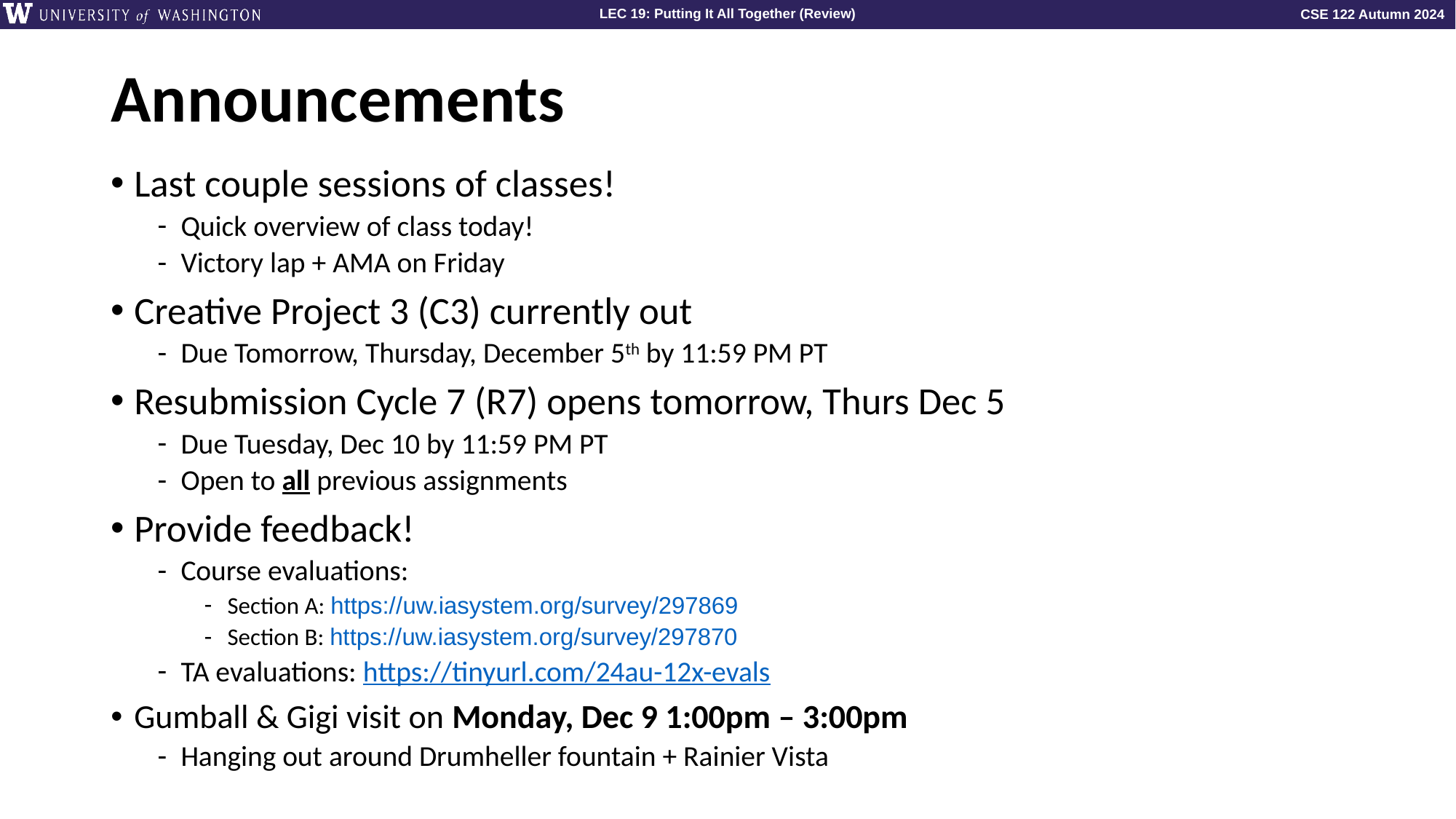

# Announcements
Last couple sessions of classes!
Quick overview of class today!
Victory lap + AMA on Friday
Creative Project 3 (C3) currently out
Due Tomorrow, Thursday, December 5th by 11:59 PM PT
Resubmission Cycle 7 (R7) opens tomorrow, Thurs Dec 5
Due Tuesday, Dec 10 by 11:59 PM PT
Open to all previous assignments
Provide feedback!
Course evaluations:
Section A: https://uw.iasystem.org/survey/297869
Section B: https://uw.iasystem.org/survey/297870
TA evaluations: https://tinyurl.com/24au-12x-evals
Gumball & Gigi visit on Monday, Dec 9 1:00pm – 3:00pm
Hanging out around Drumheller fountain + Rainier Vista